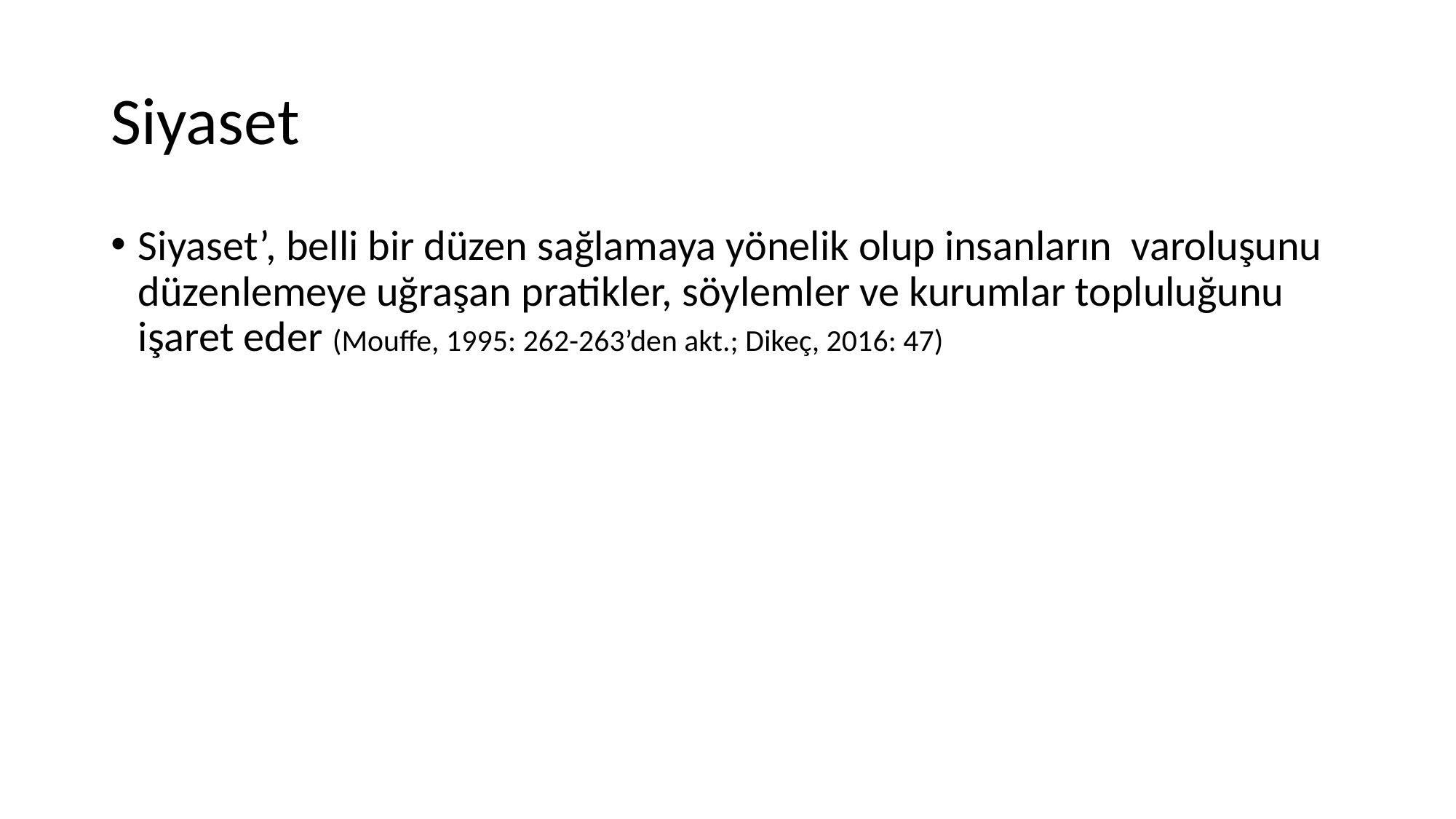

# Siyaset
Siyaset’, belli bir düzen sağlamaya yönelik olup insanların  varoluşunu düzenlemeye uğraşan pratikler, söylemler ve kurumlar topluluğunu işaret eder (Mouffe, 1995: 262-263’den akt.; Dikeç, 2016: 47)